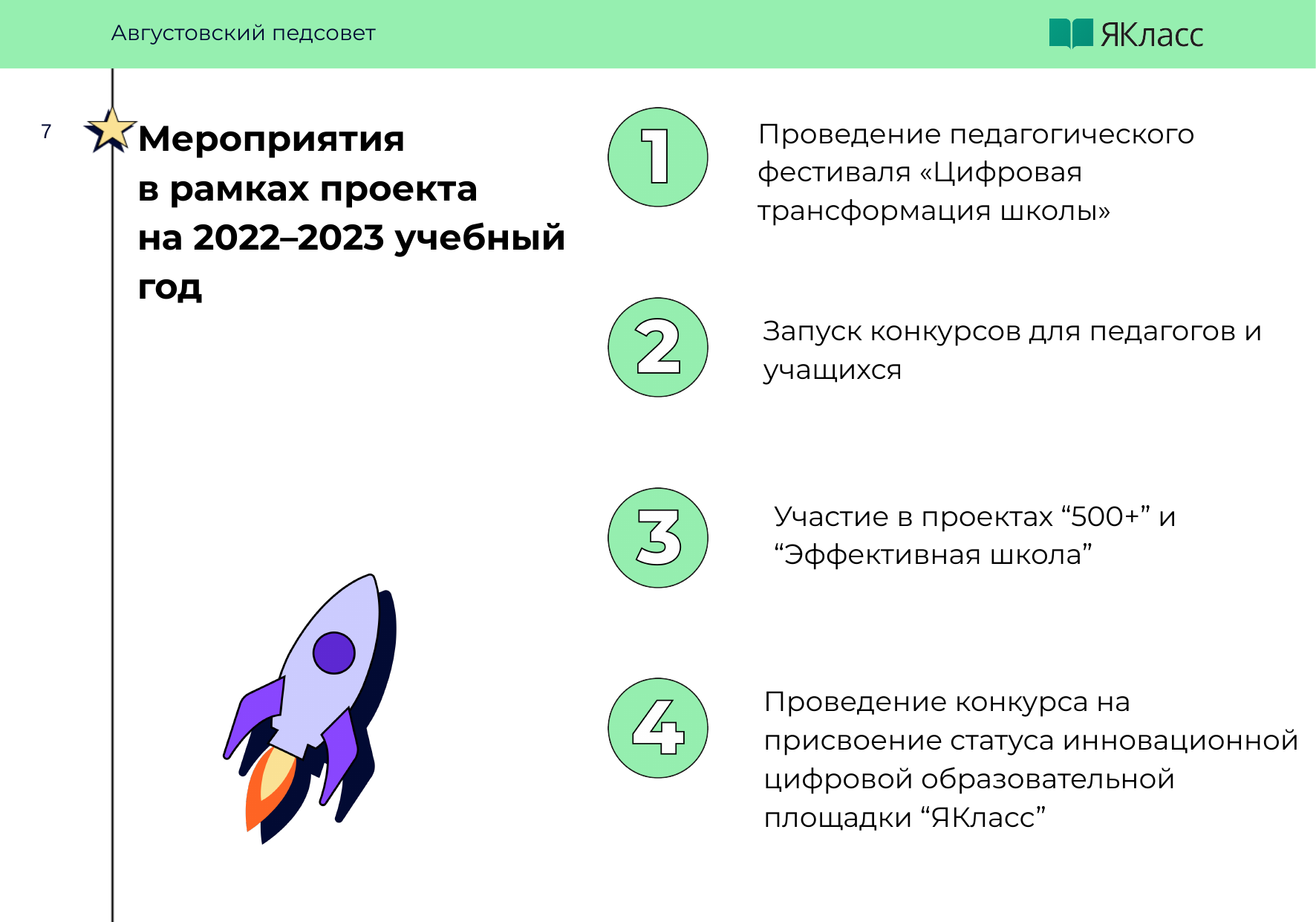

Августовский педсовет
Мероприятия
в рамках проекта
на 2022–2023 учебный год
7
Проведение педагогического фестиваля «Цифровая трансформация школы»
Запуск конкурсов для педагогов и учащихся
Участие в проектах “500+” и “Эффективная школа”
Проведение конкурса на присвоение статуса инновационной цифровой образовательной площадки “ЯКласс”